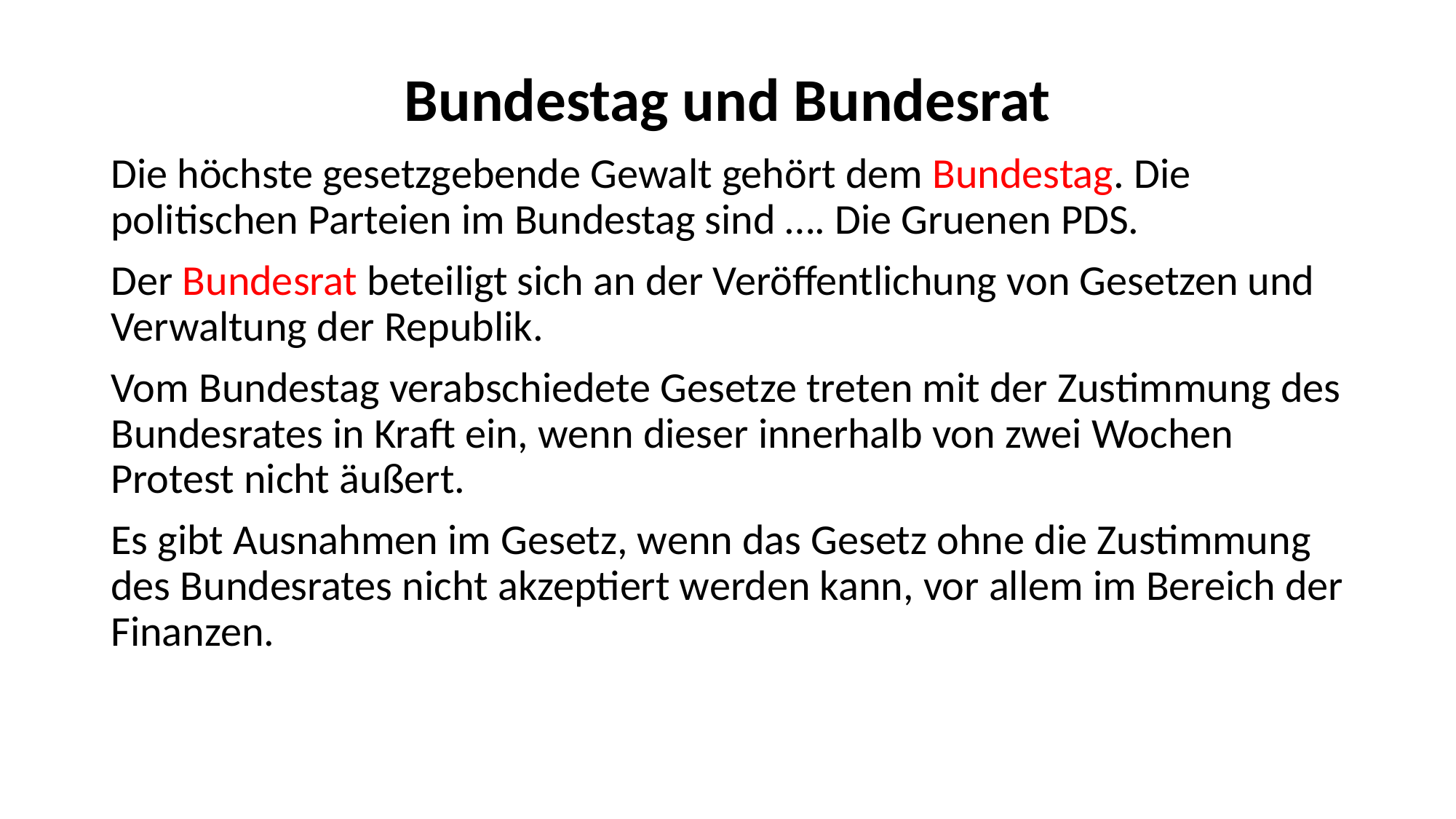

# Bundestag und Bundesrat
Die höchste gesetzgebende Gewalt gehört dem Bundestag. Die politischen Parteien im Bundestag sind …. Die Gruenen PDS.
Der Bundesrat beteiligt sich an der Veröffentlichung von Gesetzen und Verwaltung der Republik.
Vom Bundestag verabschiedete Gesetze treten mit der Zustimmung des Bundesrates in Kraft ein, wenn dieser innerhalb von zwei Wochen Protest nicht äußert.
Es gibt Ausnahmen im Gesetz, wenn das Gesetz ohne die Zustimmung des Bundesrates nicht akzeptiert werden kann, vor allem im Bereich der Finanzen.